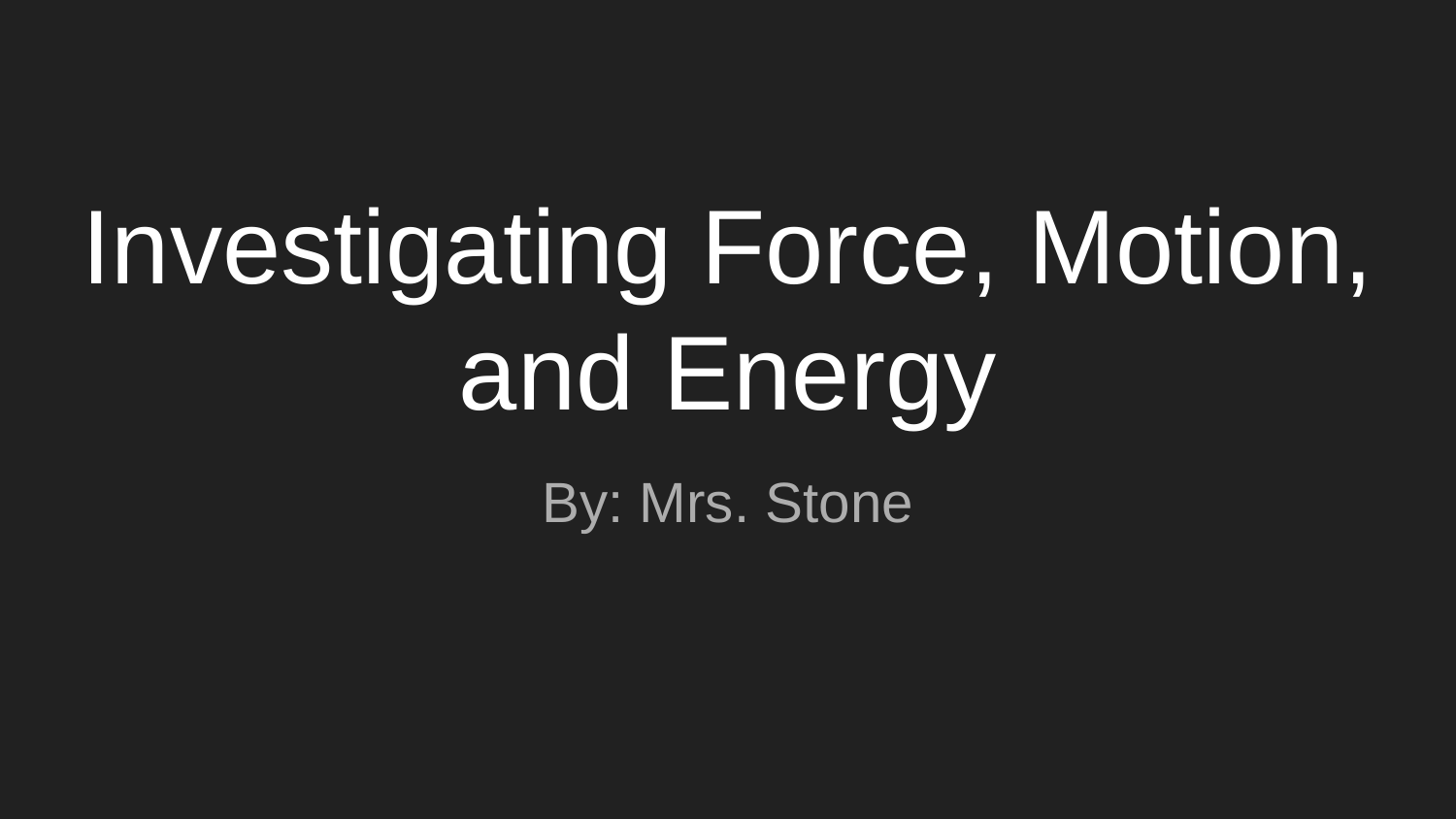

# Investigating Force, Motion, and Energy
By: Mrs. Stone